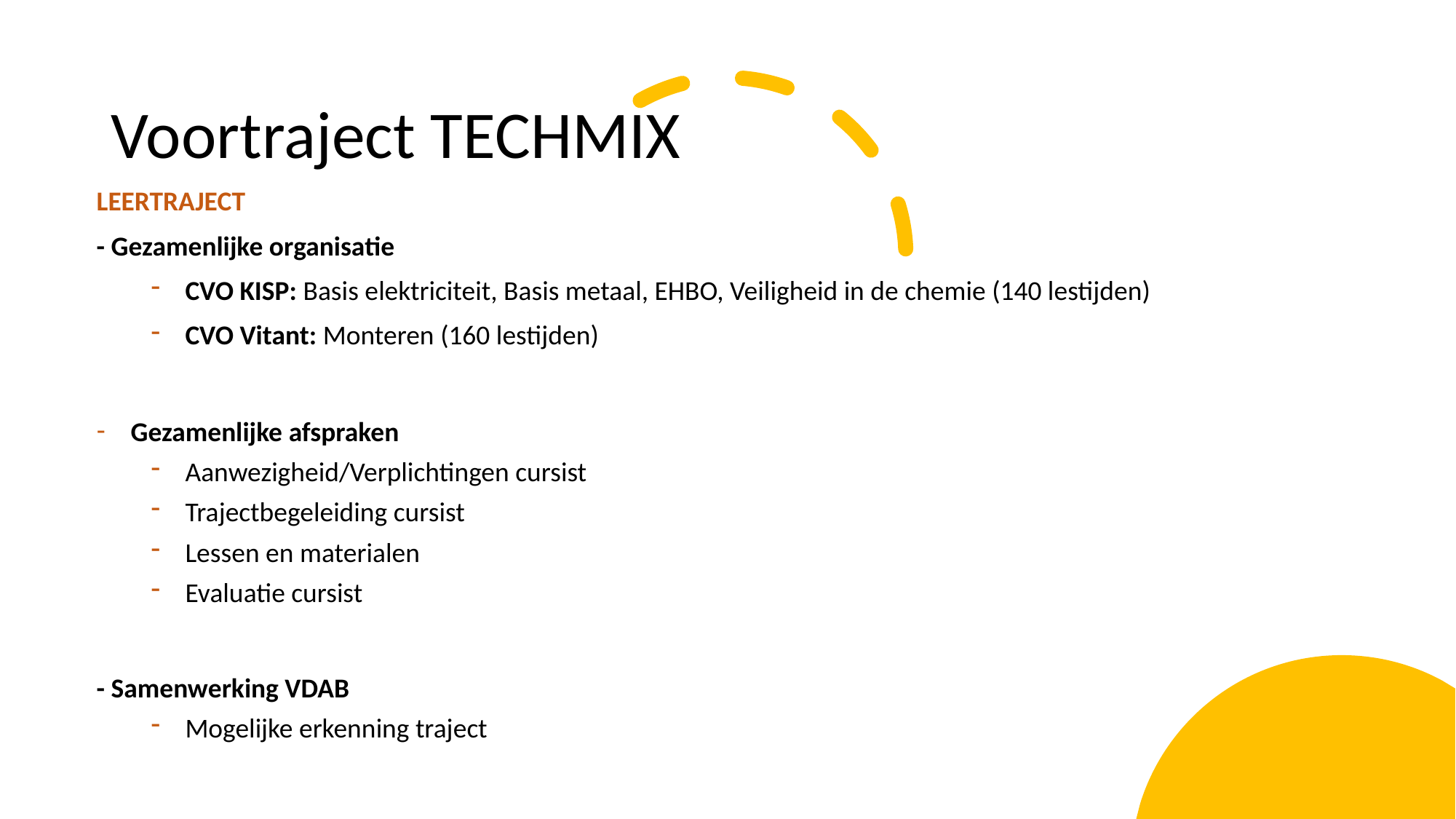

# Voortraject TECHMIX

LEERTRAJECT
- Gezamenlijke organisatie
CVO KISP: Basis elektriciteit, Basis metaal, EHBO, Veiligheid in de chemie (140 lestijden)
CVO Vitant: Monteren (160 lestijden)

Gezamenlijke afspraken
Aanwezigheid/Verplichtingen cursist
Trajectbegeleiding cursist
Lessen en materialen
Evaluatie cursist

- Samenwerking VDAB
Mogelijke erkenning traject